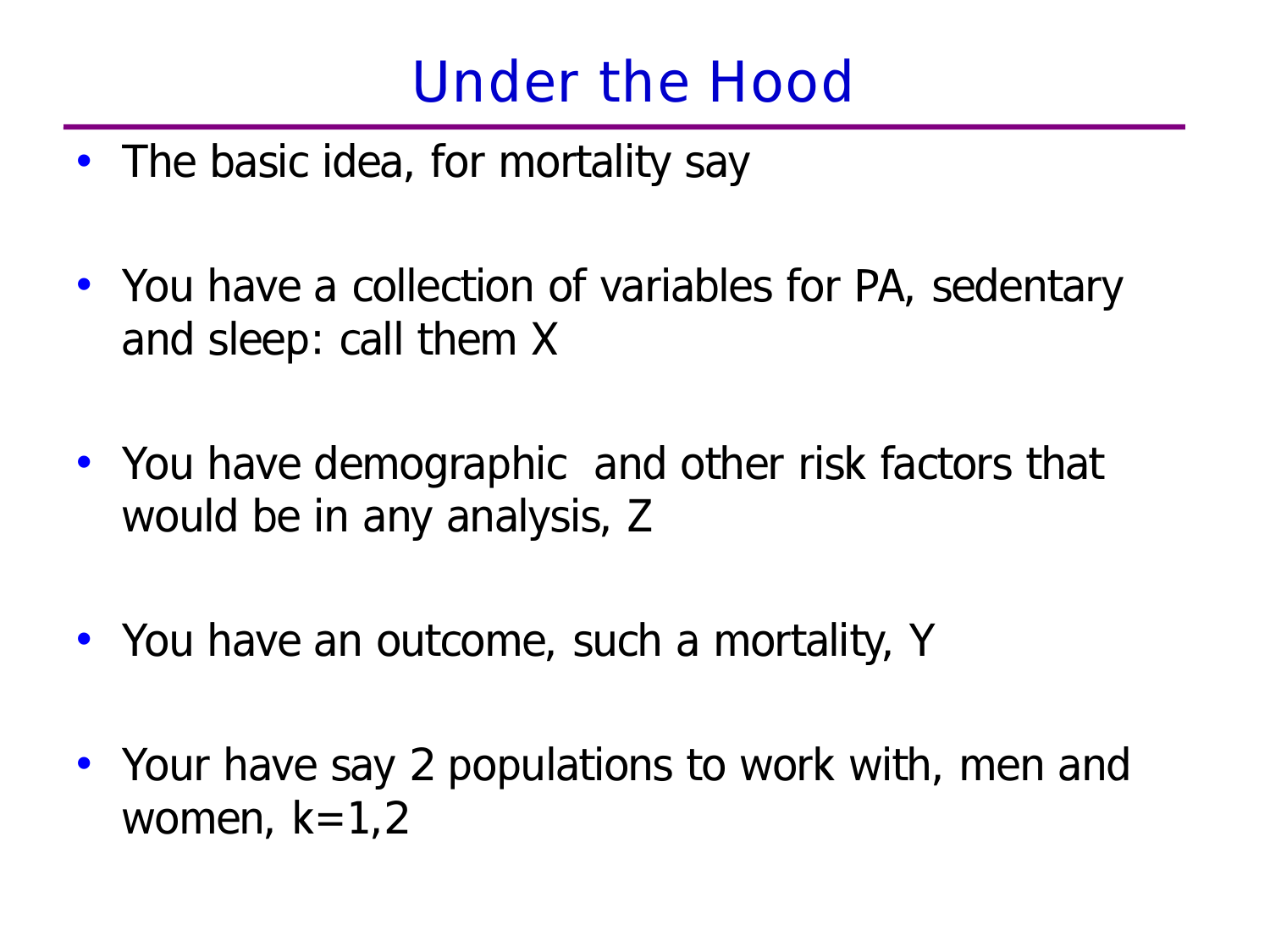

# Under the Hood
The basic idea, for mortality say

You have a collection of variables for PA, sedentary and sleep: call them X

You have demographic  and other risk factors that would be in any analysis, Z

You have an outcome, such a mortality, Y

Your have say 2 populations to work with, men and women, k=1,2